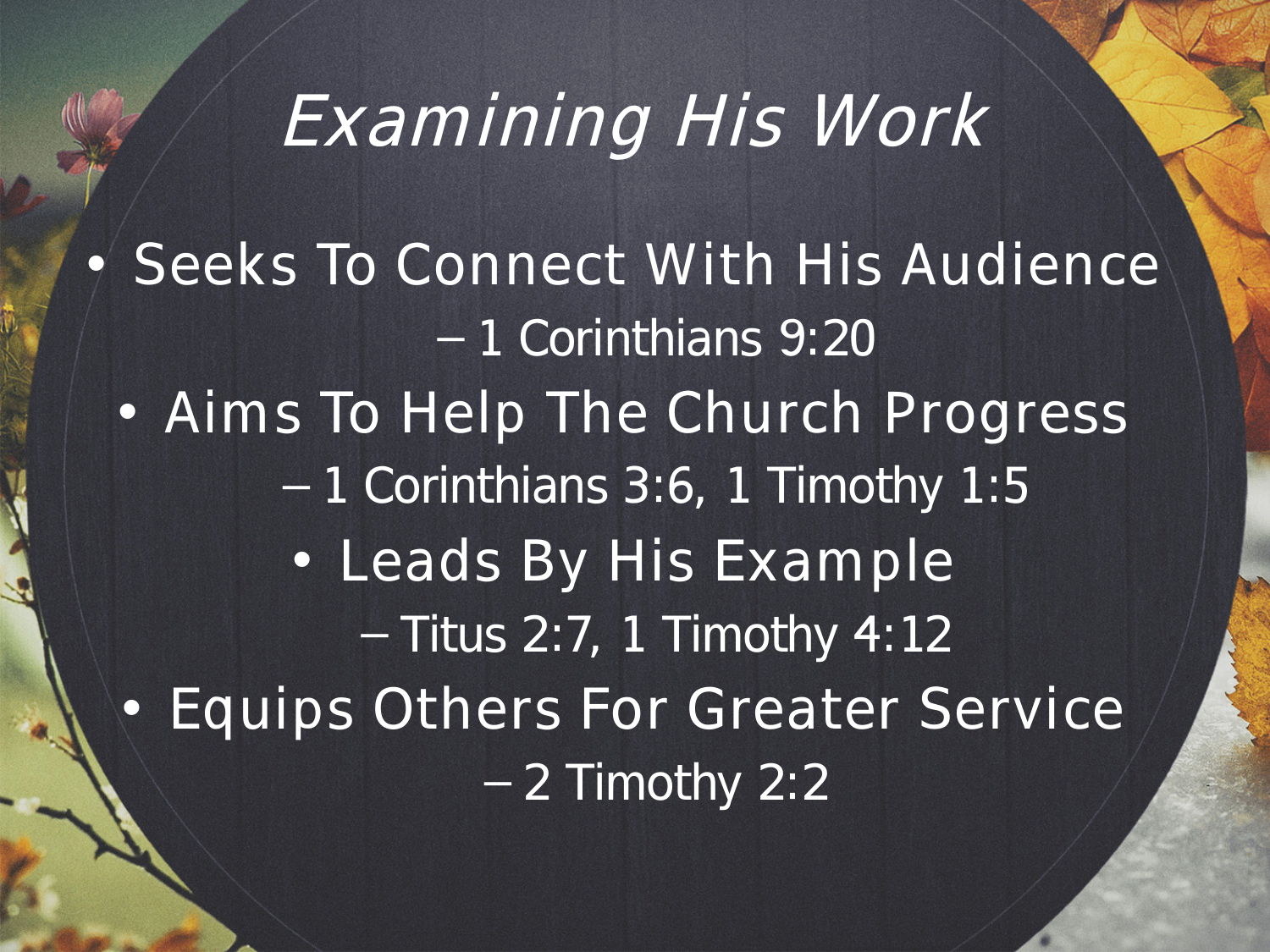

# Examining His Work
Seeks To Connect With His Audience
1 Corinthians 9:20
Aims To Help The Church Progress
1 Corinthians 3:6, 1 Timothy 1:5
Leads By His Example
Titus 2:7, 1 Timothy 4:12
Equips Others For Greater Service
2 Timothy 2:2